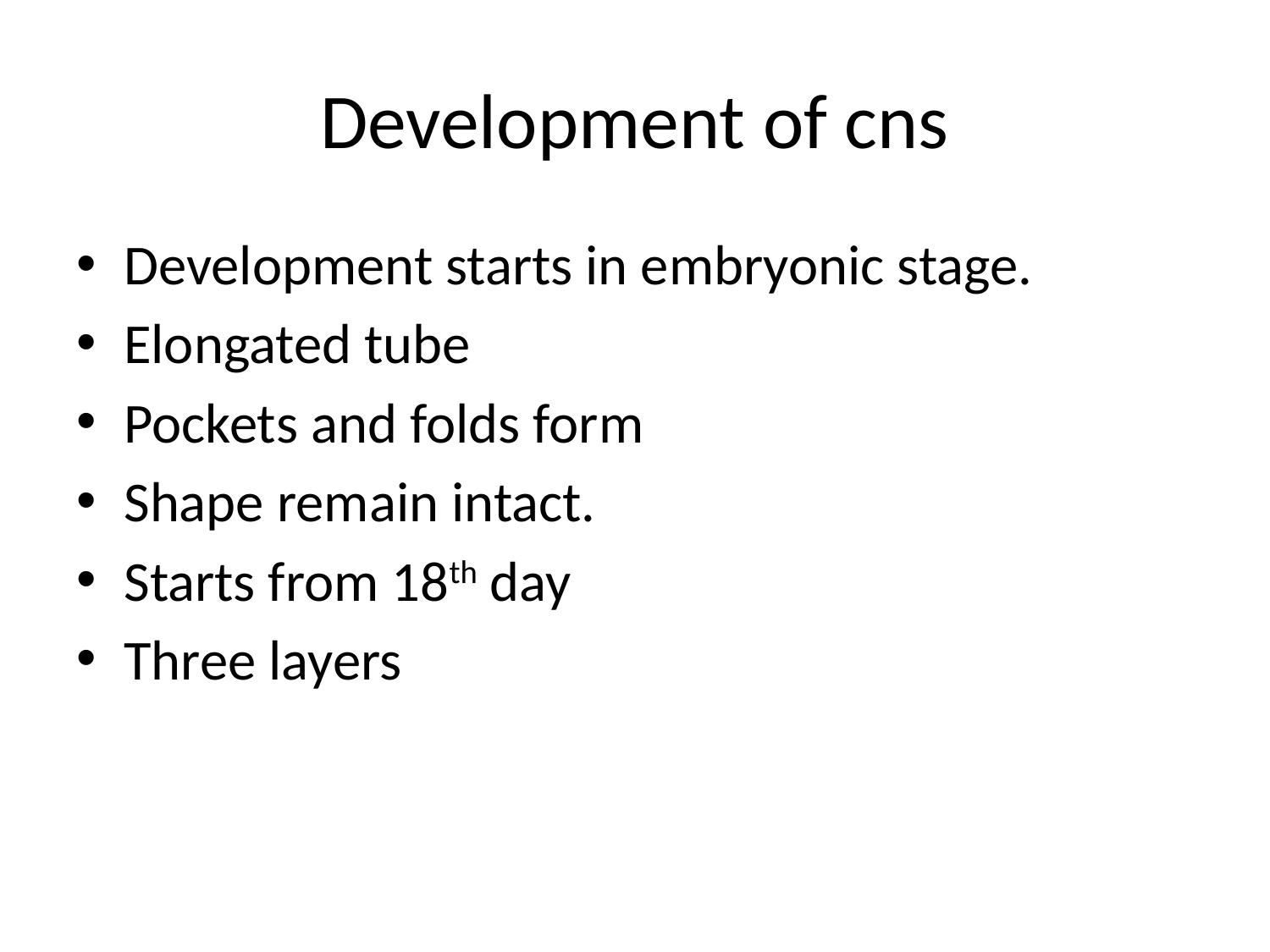

# Development of cns
Development starts in embryonic stage.
Elongated tube
Pockets and folds form
Shape remain intact.
Starts from 18th day
Three layers